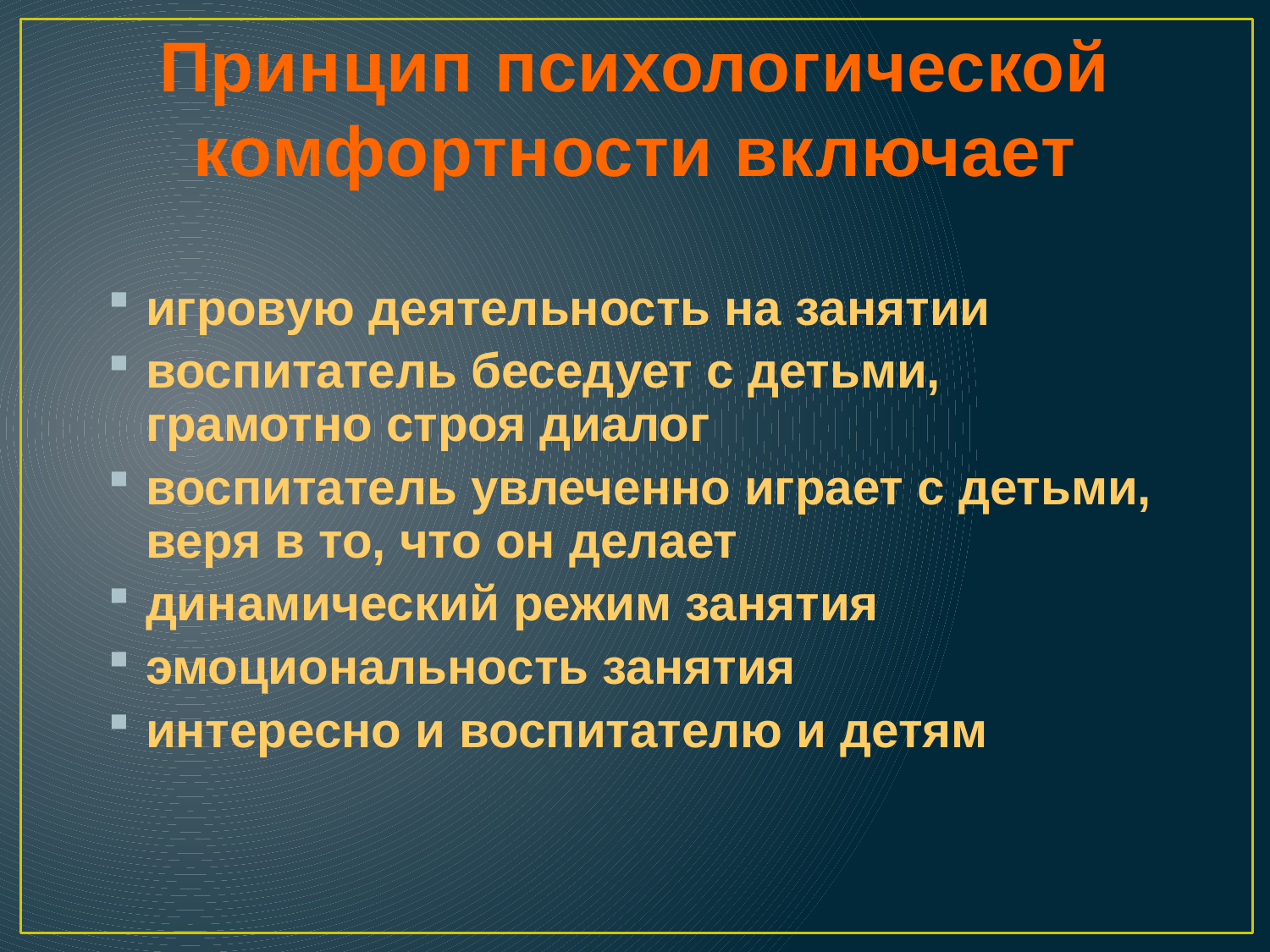

# Принцип психологической комфортности включает
игровую деятельность на занятии
воспитатель беседует с детьми, грамотно строя диалог
воспитатель увлеченно играет с детьми, веря в то, что он делает
динамический режим занятия
эмоциональность занятия
интересно и воспитателю и детям